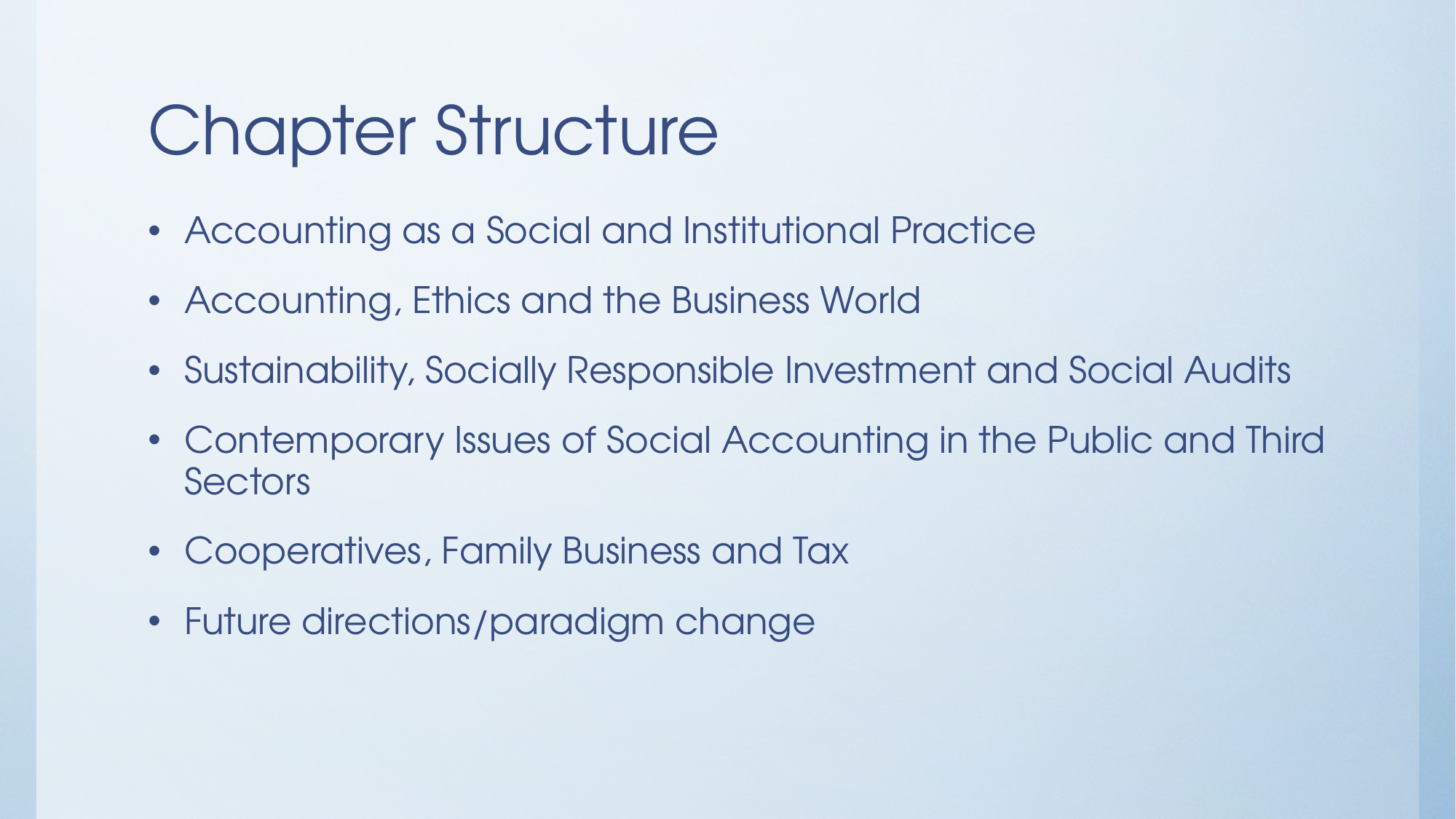

# Chapter Structure
Accounting as a Social and Institutional Practice
Accounting, Ethics and the Business World
Sustainability, Socially Responsible Investment and Social Audits
Contemporary Issues of Social Accounting in the Public and Third Sectors
Cooperatives, Family Business and Tax
Future directions/paradigm change